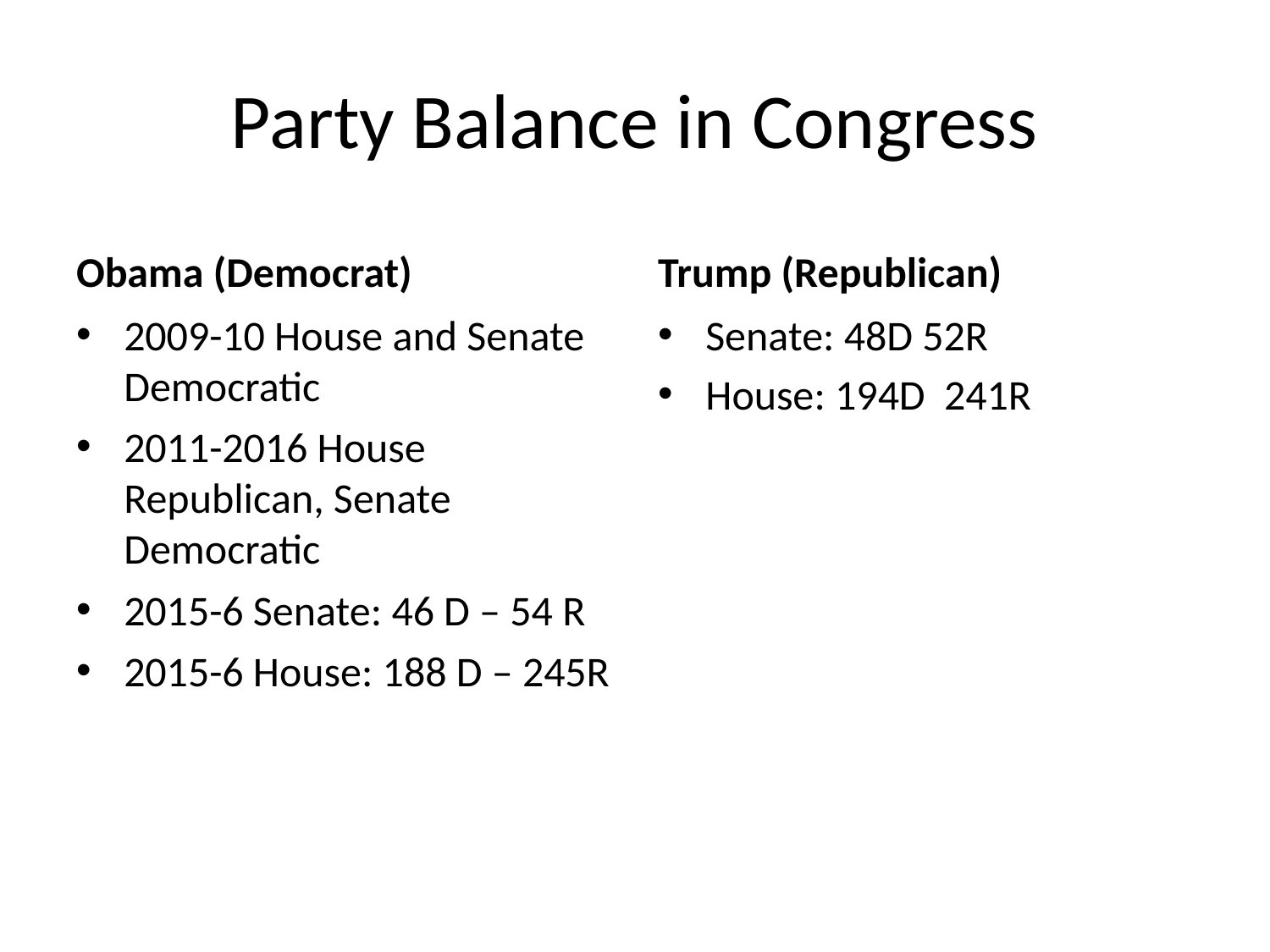

# Party Balance in Congress
Obama (Democrat)
Trump (Republican)
2009-10 House and Senate Democratic
2011-2016 House Republican, Senate Democratic
2015-6 Senate: 46 D – 54 R
2015-6 House: 188 D – 245R
Senate: 48D 52R
House: 194D  241R